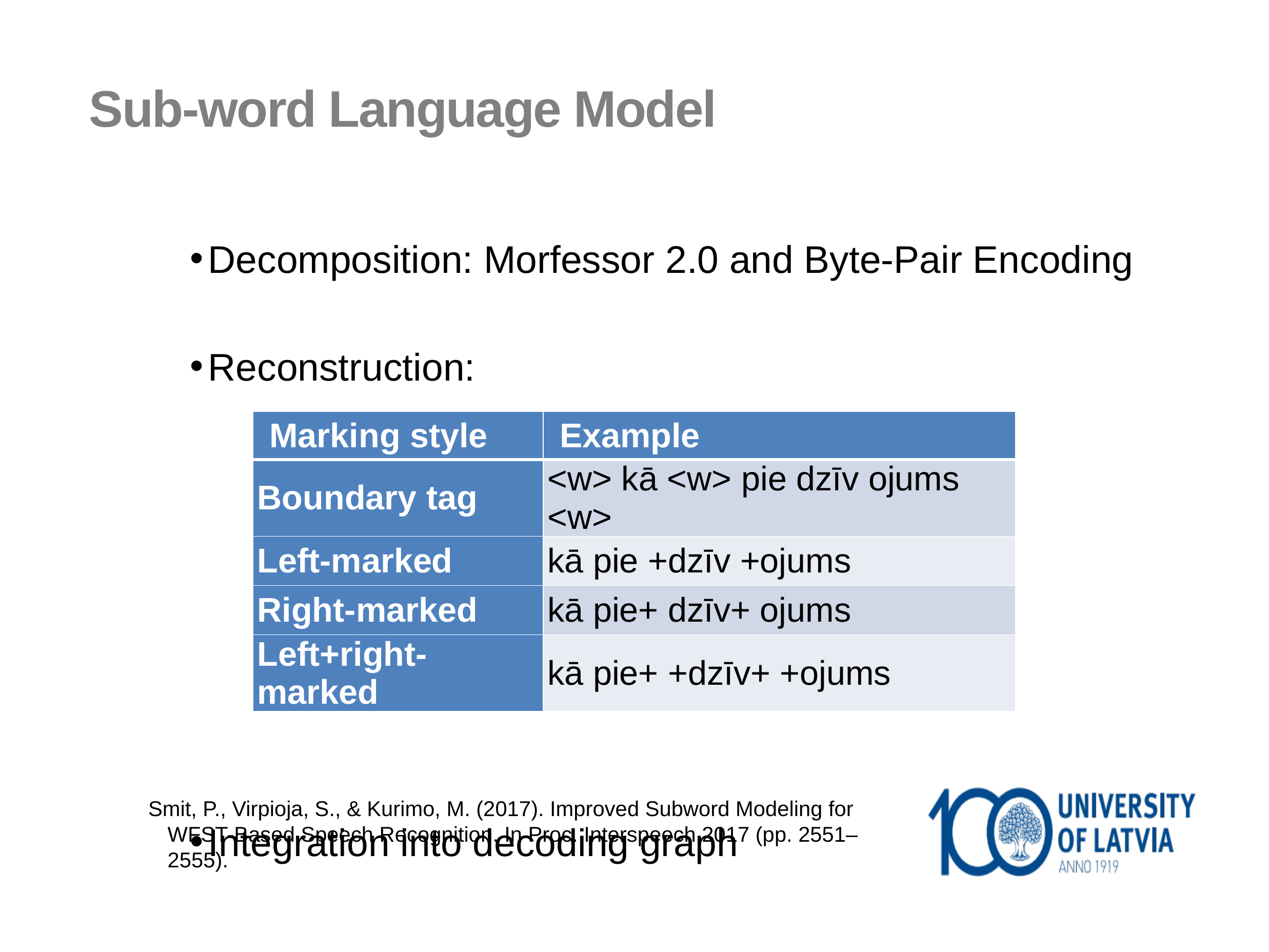

Sub-word Language Model
Decomposition: Morfessor 2.0 and Byte-Pair Encoding

Reconstruction:

Integration into decoding graph
| Marking style | Example |
| --- | --- |
| Boundary tag | <w> kā <w> pie dzīv ojums <w> |
| Left-marked | kā pie +dzīv +ojums |
| Right-marked | kā pie+ dzīv+ ojums |
| Left+right-marked | kā pie+ +dzīv+ +ojums |
Smit, P., Virpioja, S., & Kurimo, M. (2017). Improved Subword Modeling for WFST-Based Speech Recognition. In Proc. Interspeech 2017 (pp. 2551–2555).